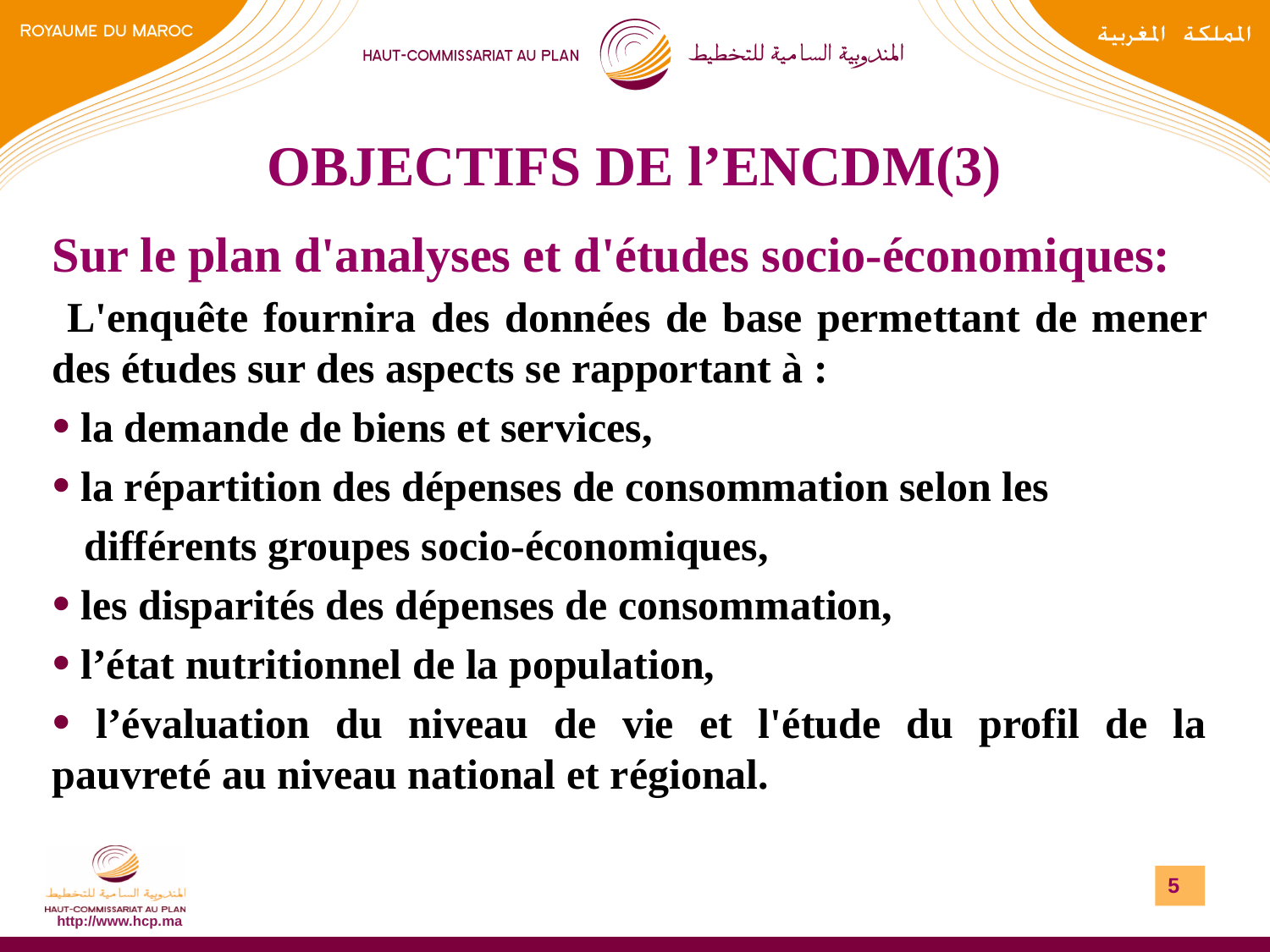

# OBJECTIFS DE l’ENCDM(3)
Sur le plan d'analyses et d'études socio-économiques:
 L'enquête fournira des données de base permettant de mener des études sur des aspects se rapportant à :
 la demande de biens et services,
 la répartition des dépenses de consommation selon les
   différents groupes socio-économiques,
 les disparités des dépenses de consommation,
 l’état nutritionnel de la population,
 l’évaluation du niveau de vie et l'étude du profil de la pauvreté au niveau national et régional.

5